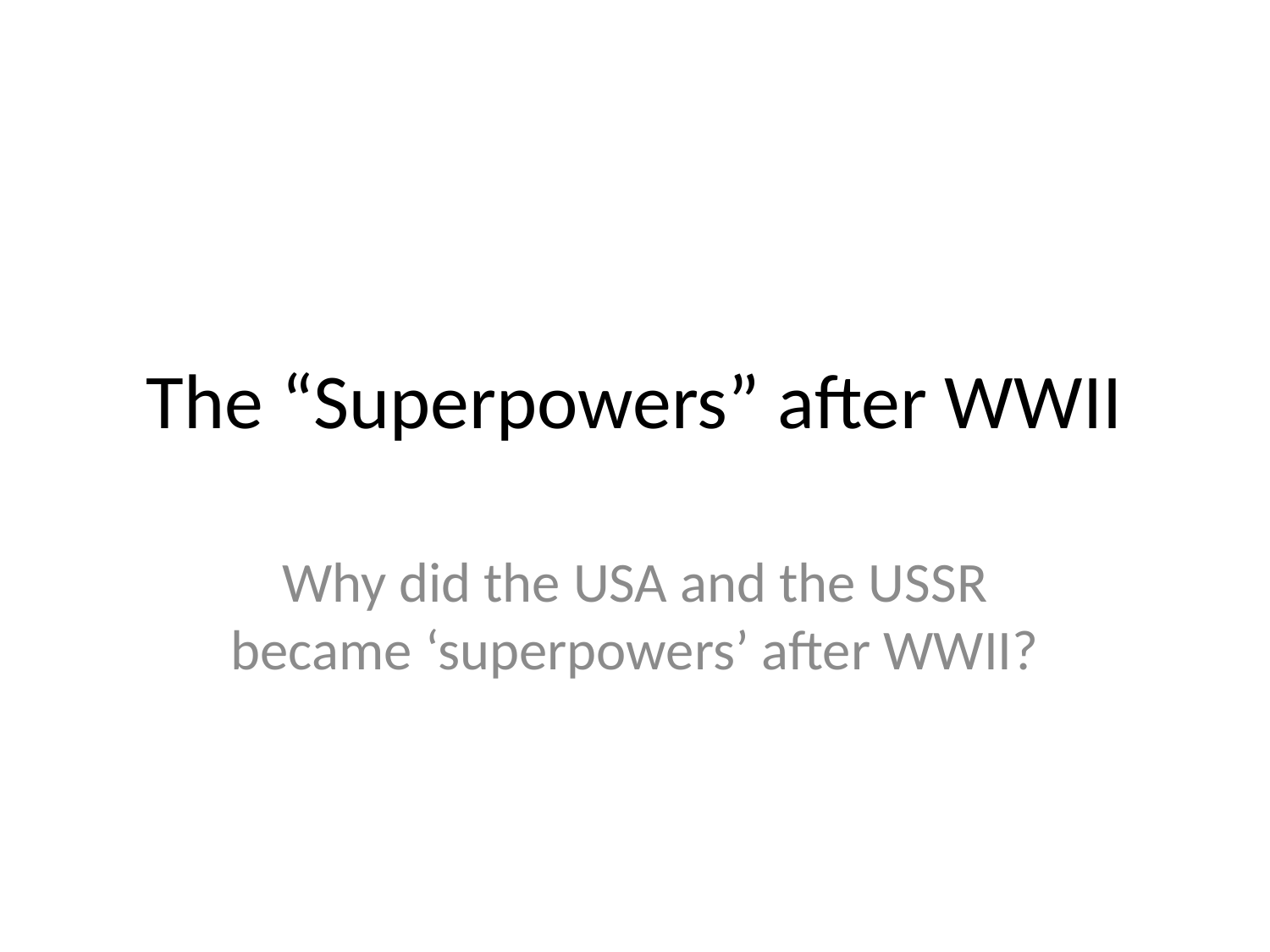

# The “Superpowers” after WWII
Why did the USA and the USSR became ‘superpowers’ after WWII?